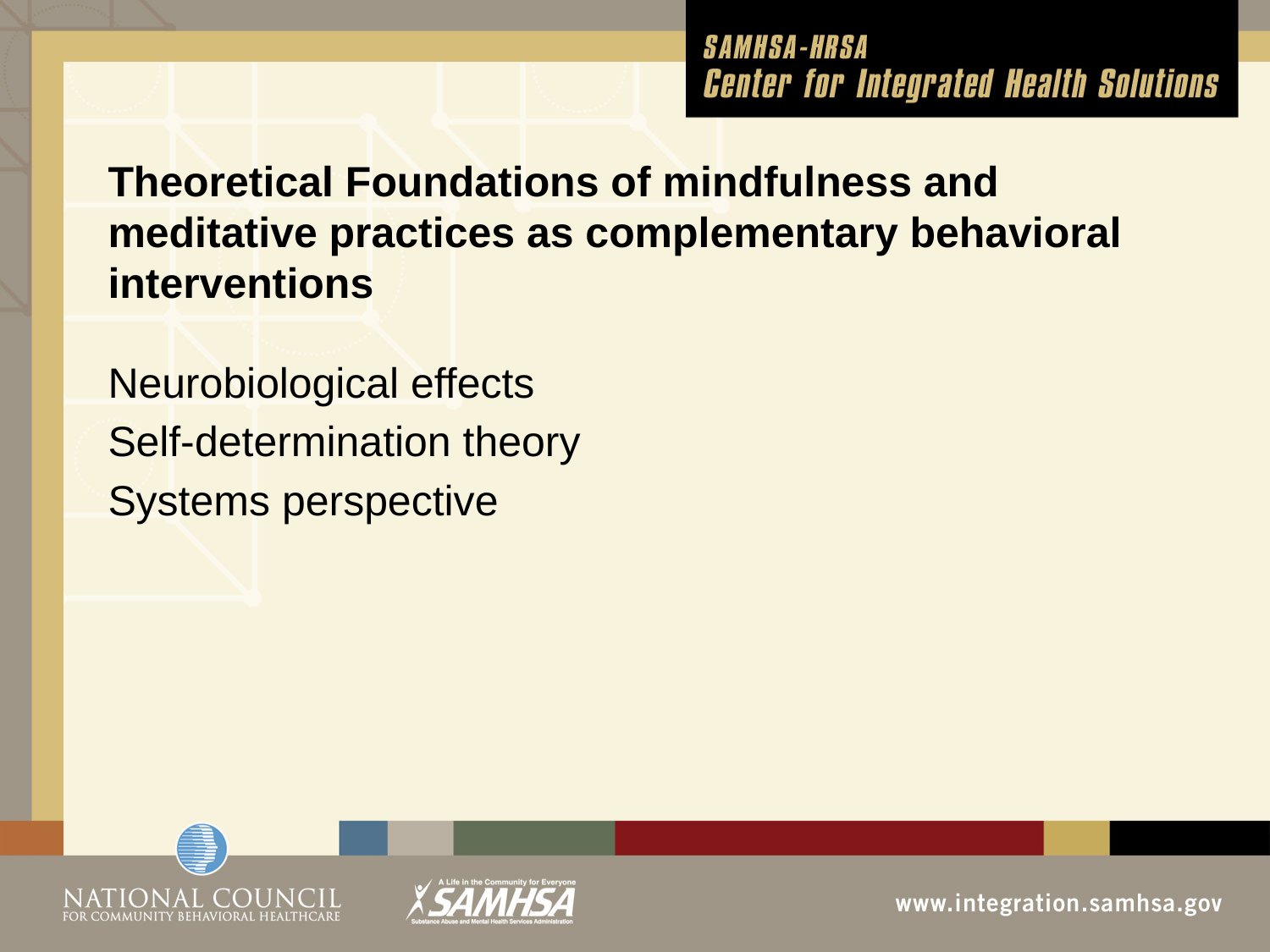

# Theoretical Foundations of mindfulness and meditative practices as complementary behavioral interventions
Neurobiological effects
Self-determination theory
Systems perspective